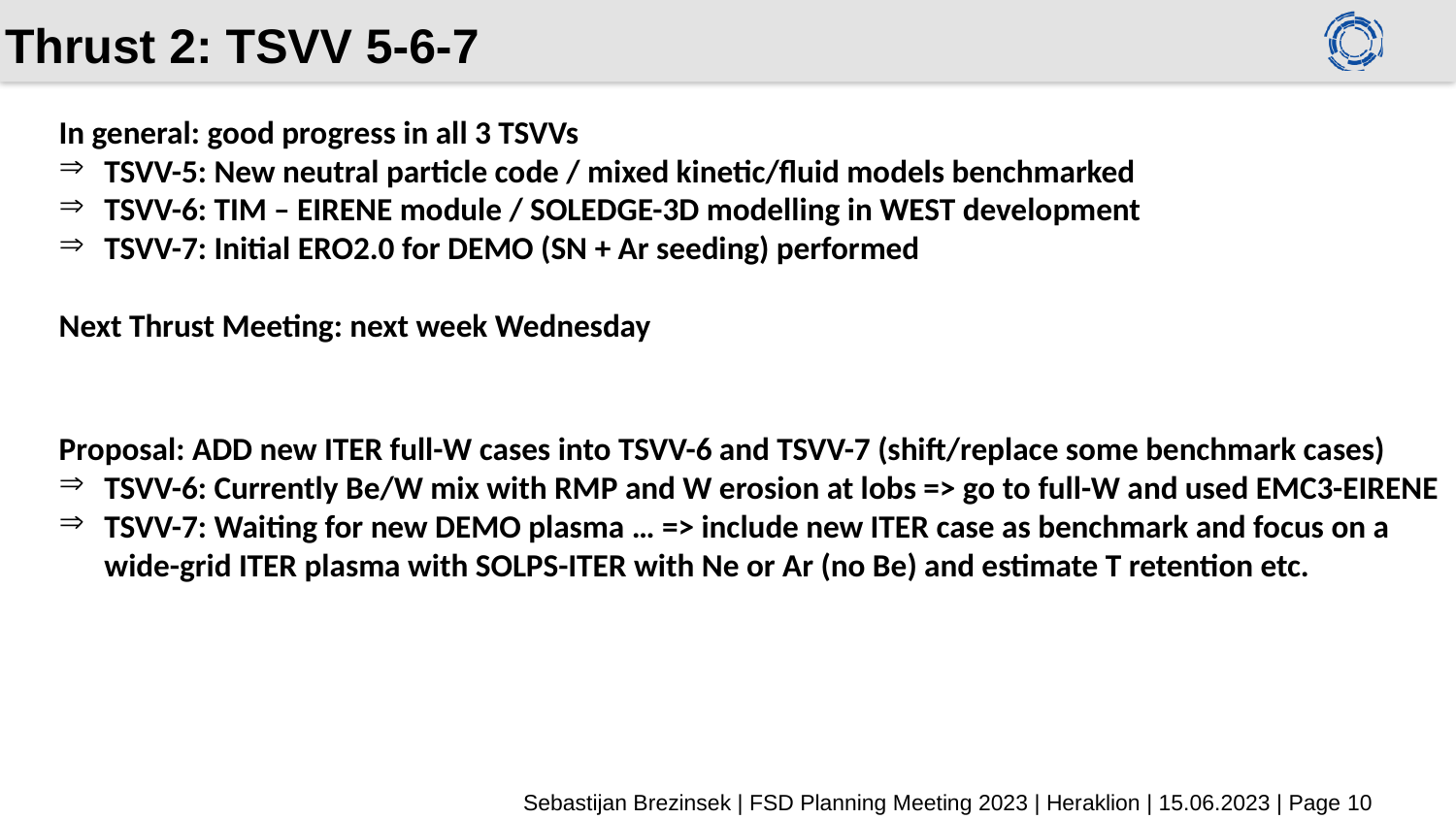

# Thrust 2: TSVV 5-6-7
In general: good progress in all 3 TSVVs
TSVV-5: New neutral particle code / mixed kinetic/fluid models benchmarked
TSVV-6: TIM – EIRENE module / SOLEDGE-3D modelling in WEST development
TSVV-7: Initial ERO2.0 for DEMO (SN + Ar seeding) performed

Next Thrust Meeting: next week Wednesday
Proposal: ADD new ITER full-W cases into TSVV-6 and TSVV-7 (shift/replace some benchmark cases)
TSVV-6: Currently Be/W mix with RMP and W erosion at lobs => go to full-W and used EMC3-EIRENE
TSVV-7: Waiting for new DEMO plasma … => include new ITER case as benchmark and focus on a wide-grid ITER plasma with SOLPS-ITER with Ne or Ar (no Be) and estimate T retention etc.
Sebastijan Brezinsek | FSD Planning Meeting 2023 | Heraklion | 15.06.2023 | Page 10